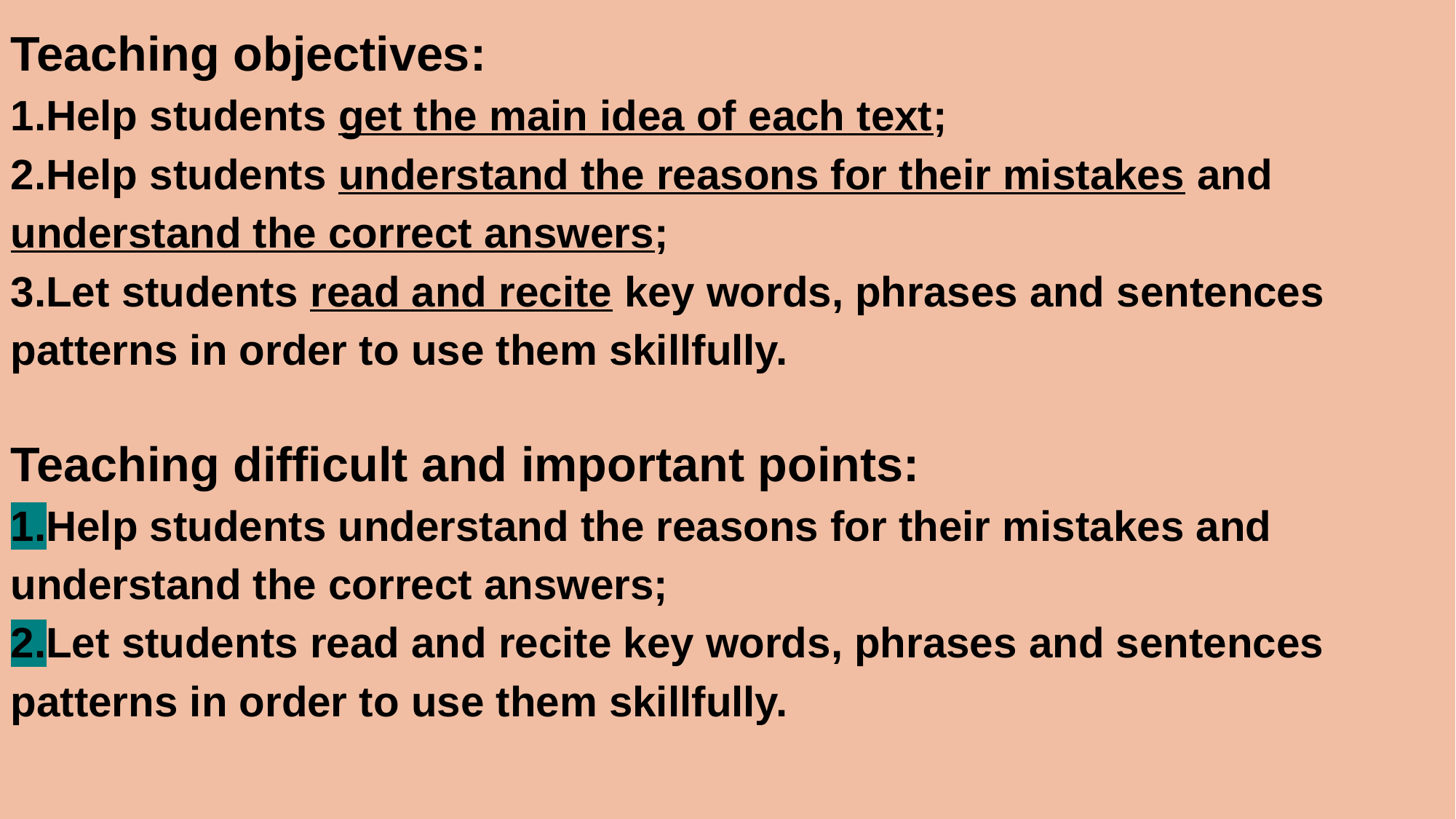

Teaching objectives:
1.Help students get the main idea of each text;
2.Help students understand the reasons for their mistakes and understand the correct answers;
3.Let students read and recite key words, phrases and sentences patterns in order to use them skillfully.

Teaching difficult and important points:
1.Help students understand the reasons for their mistakes and understand the correct answers;
2.Let students read and recite key words, phrases and sentences patterns in order to use them skillfully.